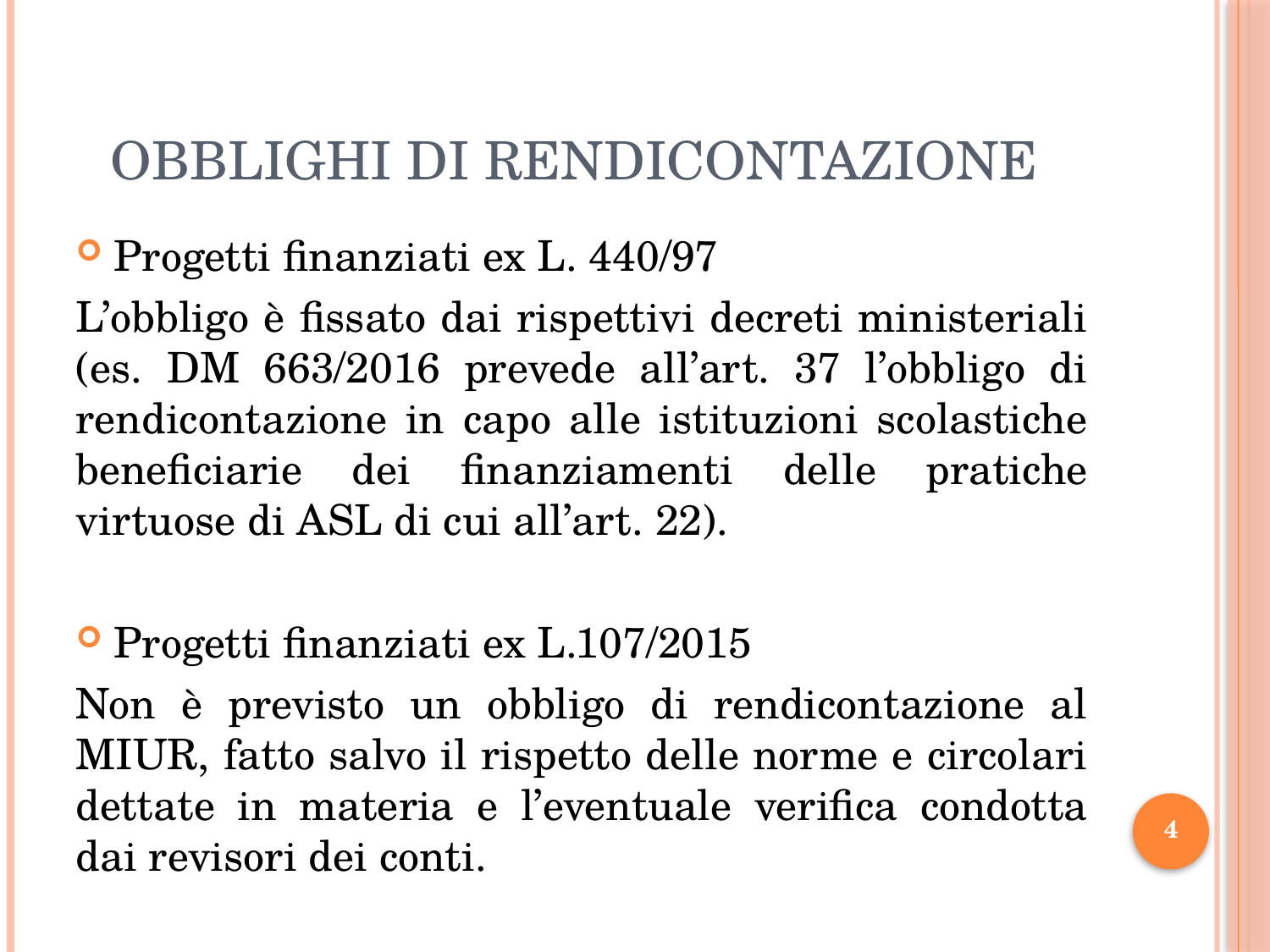

# Obblighi di rendicontazione
Progetti finanziati ex L. 440/97
L’obbligo è fissato dai rispettivi decreti ministeriali (es. DM 663/2016 prevede all’art. 37 l’obbligo di rendicontazione in capo alle istituzioni scolastiche beneficiarie dei finanziamenti delle pratiche virtuose di ASL di cui all’art. 22).

Progetti finanziati ex L.107/2015
Non è previsto un obbligo di rendicontazione al MIUR, fatto salvo il rispetto delle norme e circolari dettate in materia e l’eventuale verifica condotta dai revisori dei conti.
4